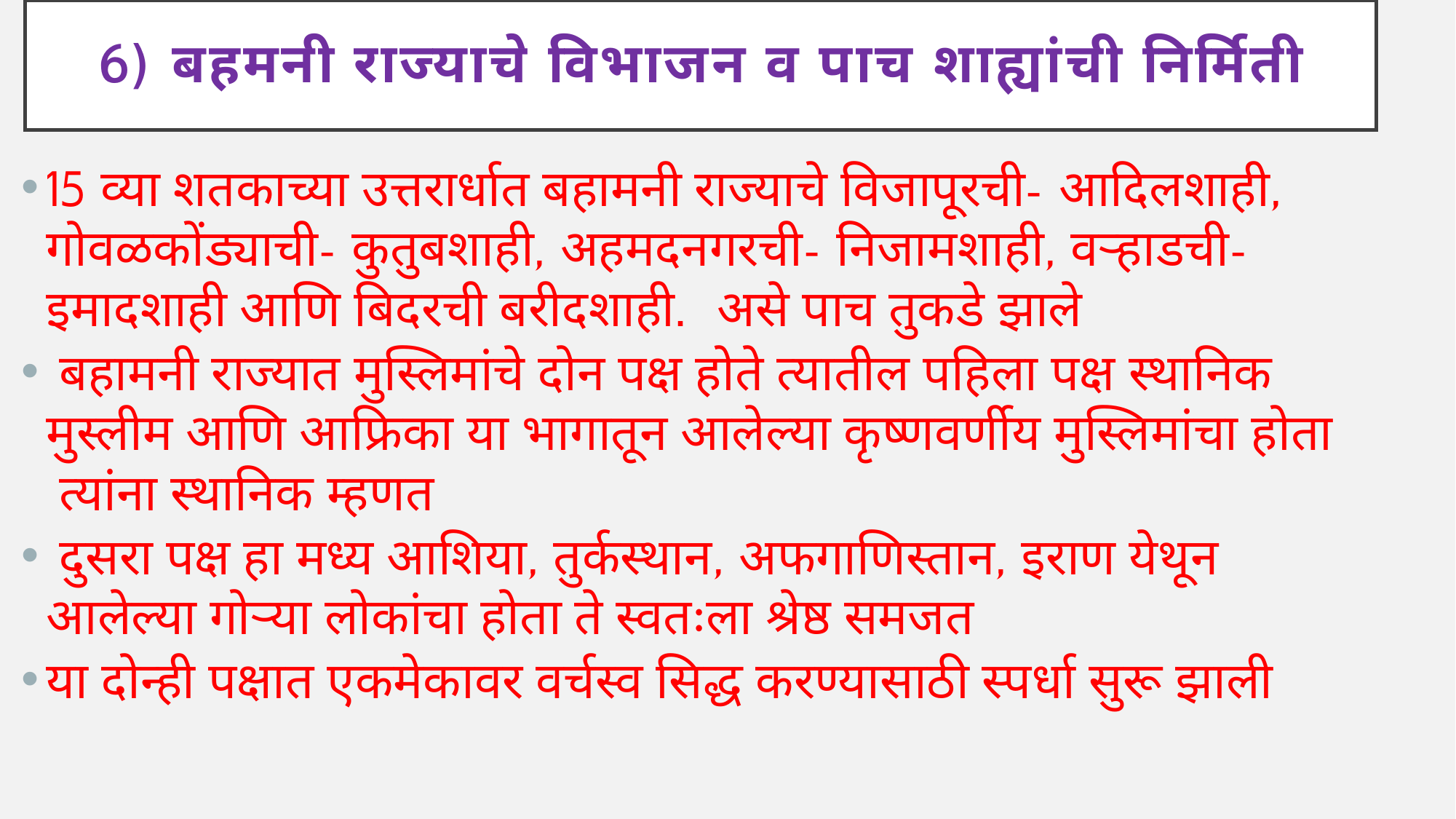

# 6) बहमनी राज्याचे विभाजन व पाच शाह्यांची निर्मिती
15 व्या शतकाच्या उत्तरार्धात बहामनी राज्याचे विजापूरची- आदिलशाही, गोवळकोंड्याची- कुतुबशाही, अहमदनगरची- निजामशाही, वऱ्हाडची- इमादशाही आणि बिदरची बरीदशाही.  असे पाच तुकडे झाले
 बहामनी राज्यात मुस्लिमांचे दोन पक्ष होते त्यातील पहिला पक्ष स्थानिक मुस्लीम आणि आफ्रिका या भागातून आलेल्या कृष्णवर्णीय मुस्लिमांचा होता  त्यांना स्थानिक म्हणत
 दुसरा पक्ष हा मध्य आशिया, तुर्कस्थान, अफगाणिस्तान, इराण येथून आलेल्या गोऱ्या लोकांचा होता ते स्वतःला श्रेष्ठ समजत
या दोन्ही पक्षात एकमेकावर वर्चस्व सिद्ध करण्यासाठी स्पर्धा सुरू झाली